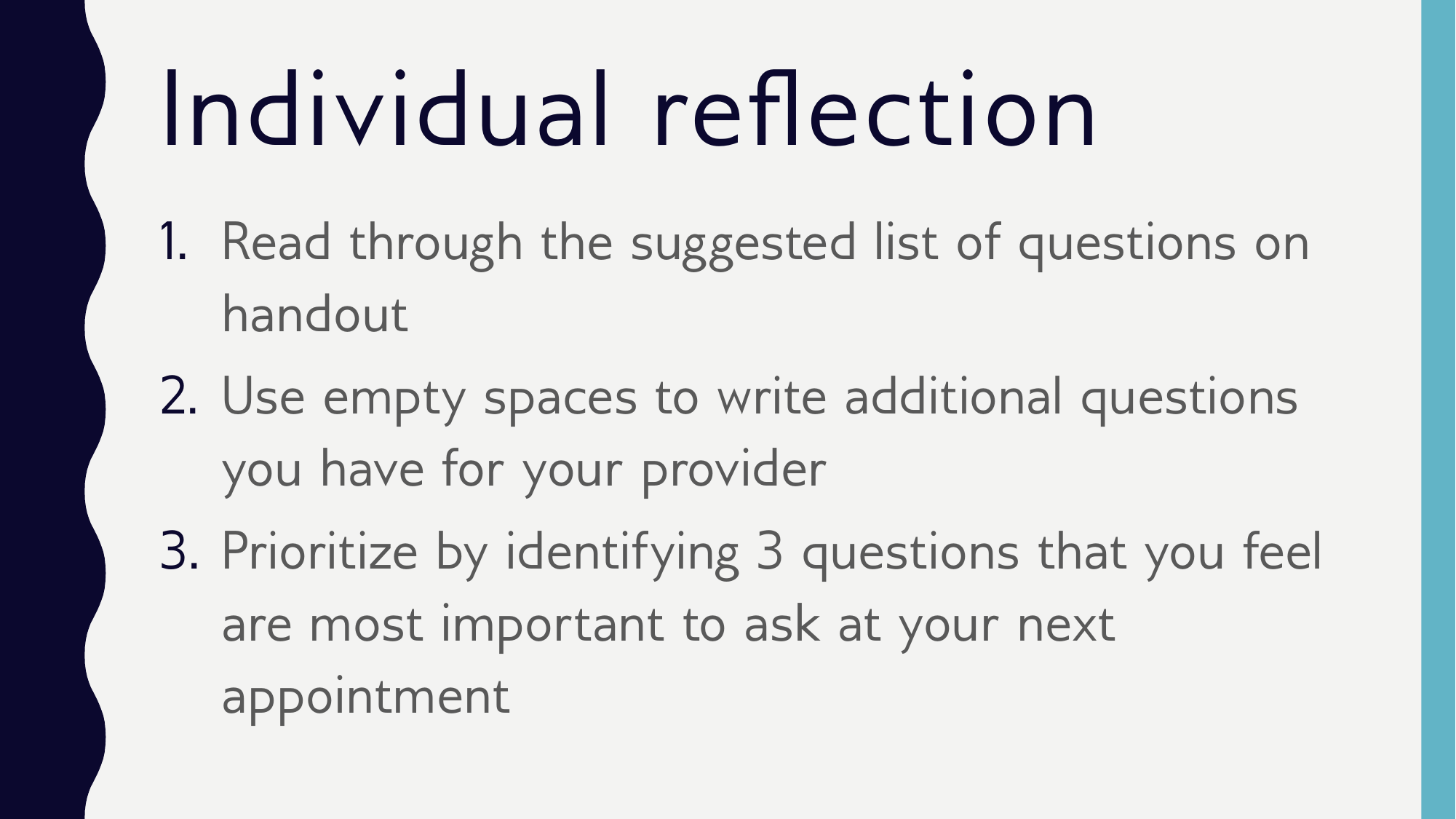

# Individual reflection
Read through the suggested list of questions on handout
Use empty spaces to write additional questions you have for your provider
Prioritize by identifying 3 questions that you feel are most important to ask at your next appointment